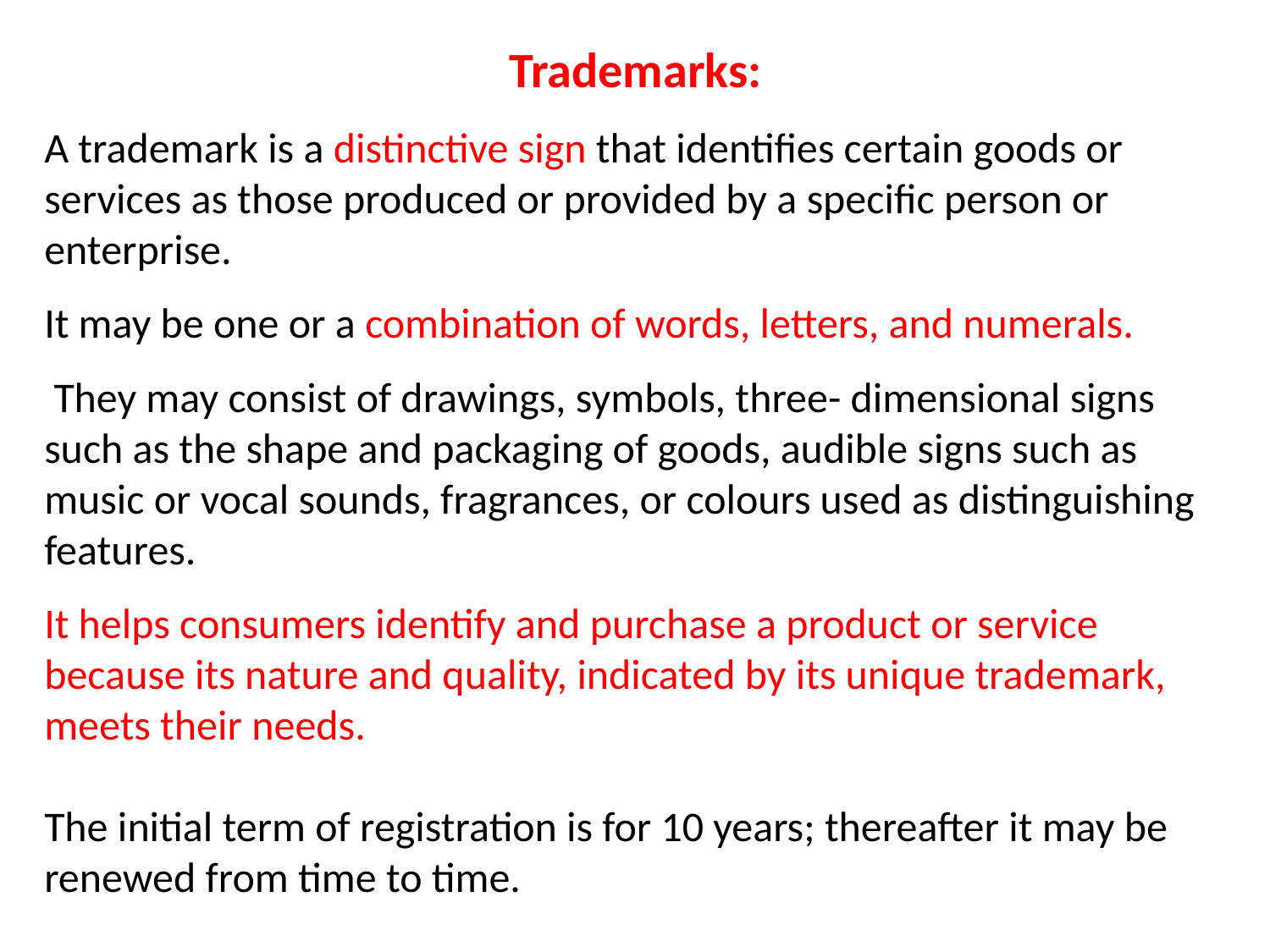

Trademarks:

A trademark is a distinctive sign that identifies certain goods or services as those produced or provided by a specific person or enterprise.

It may be one or a combination of words, letters, and numerals.

 They may consist of drawings, symbols, three- dimensional signs such as the shape and packaging of goods, audible signs such as music or vocal sounds, fragrances, or colours used as distinguishing features.

It helps consumers identify and purchase a product or service because its nature and quality, indicated by its unique trademark, meets their needs.

The initial term of registration is for 10 years; thereafter it may be renewed from time to time.